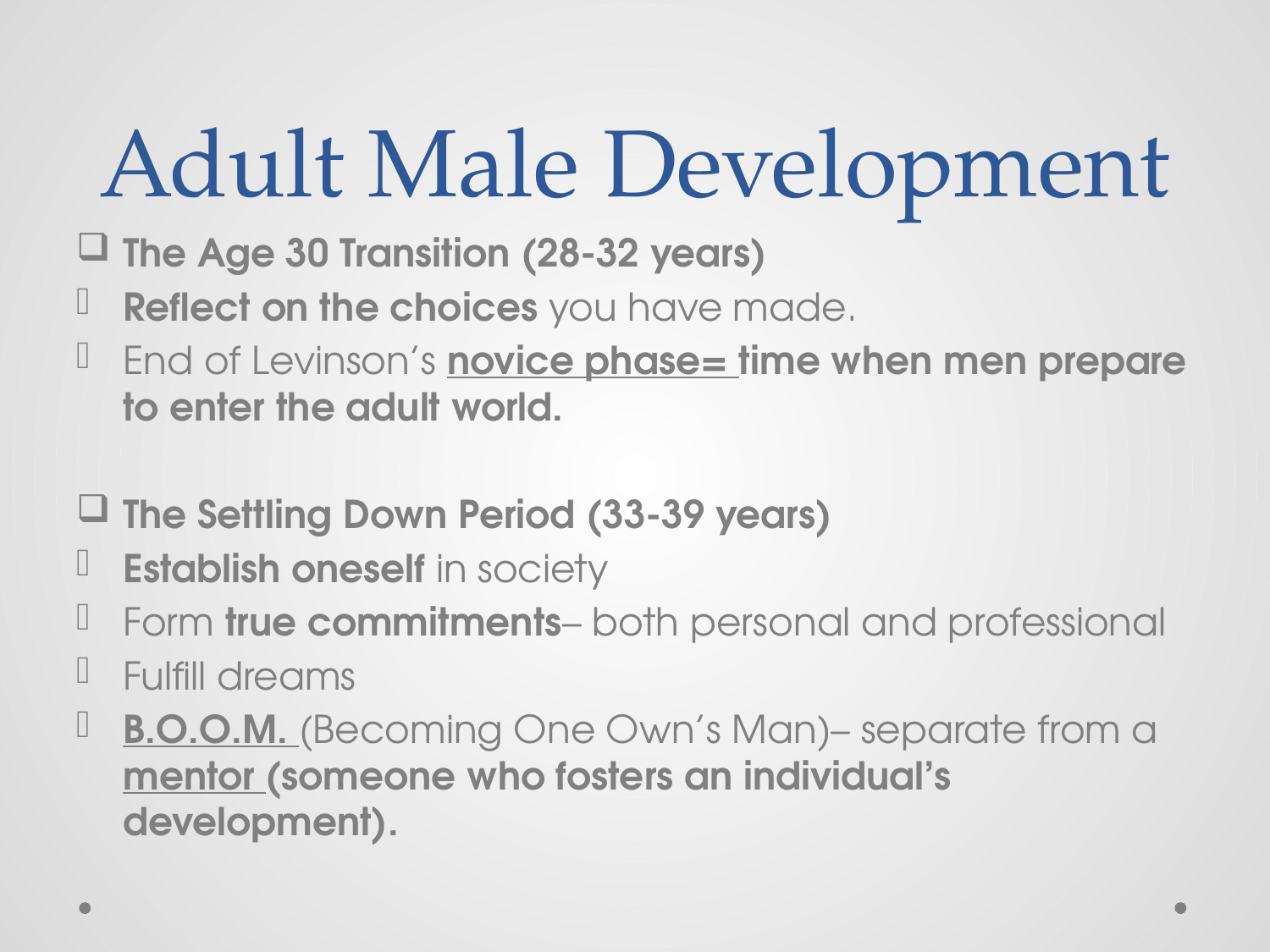

# Adult Male Development
The Age 30 Transition (28-32 years)
Reflect on the choices you have made.
End of Levinson’s novice phase= time when men prepare to enter the adult world.

The Settling Down Period (33-39 years)
Establish oneself in society
Form true commitments– both personal and professional
Fulfill dreams
B.O.O.M. (Becoming One Own’s Man)– separate from a mentor (someone who fosters an individual’s development).